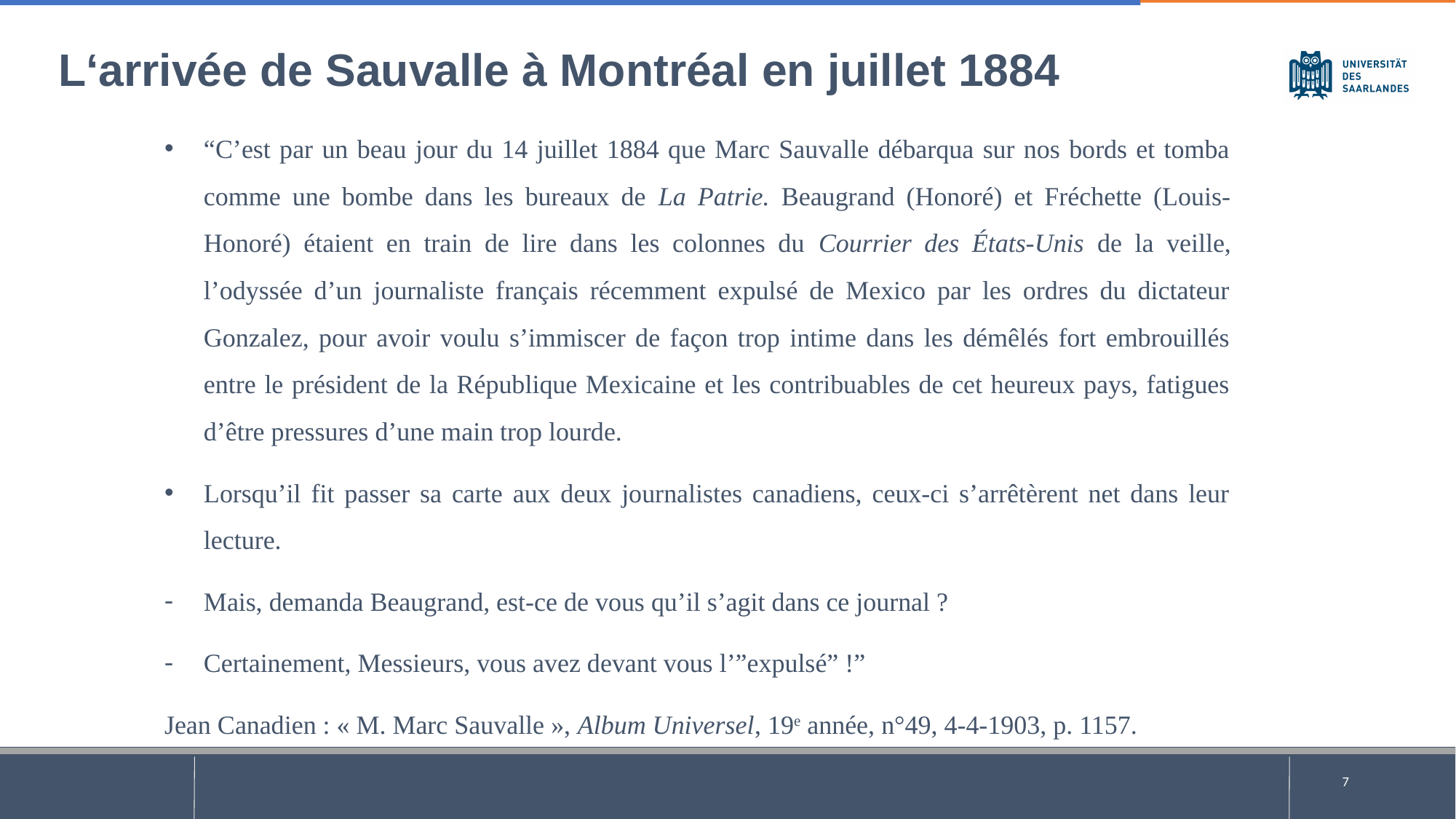

L‘arrivée de Sauvalle à Montréal en juillet 1884
“C’est par un beau jour du 14 juillet 1884 que Marc Sauvalle débarqua sur nos bords et tomba comme une bombe dans les bureaux de La Patrie. Beaugrand (Honoré) et Fréchette (Louis-Honoré) étaient en train de lire dans les colonnes du Courrier des États-Unis de la veille, l’odyssée d’un journaliste français récemment expulsé de Mexico par les ordres du dictateur Gonzalez, pour avoir voulu s’immiscer de façon trop intime dans les démêlés fort embrouillés entre le président de la République Mexicaine et les contribuables de cet heureux pays, fatigues d’être pressures d’une main trop lourde.
Lorsqu’il fit passer sa carte aux deux journalistes canadiens, ceux-ci s’arrêtèrent net dans leur lecture.
Mais, demanda Beaugrand, est-ce de vous qu’il s’agit dans ce journal ?
Certainement, Messieurs, vous avez devant vous l’”expulsé” !”
Jean Canadien : « M. Marc Sauvalle », Album Universel, 19e année, n°49, 4-4-1903, p. 1157.

7